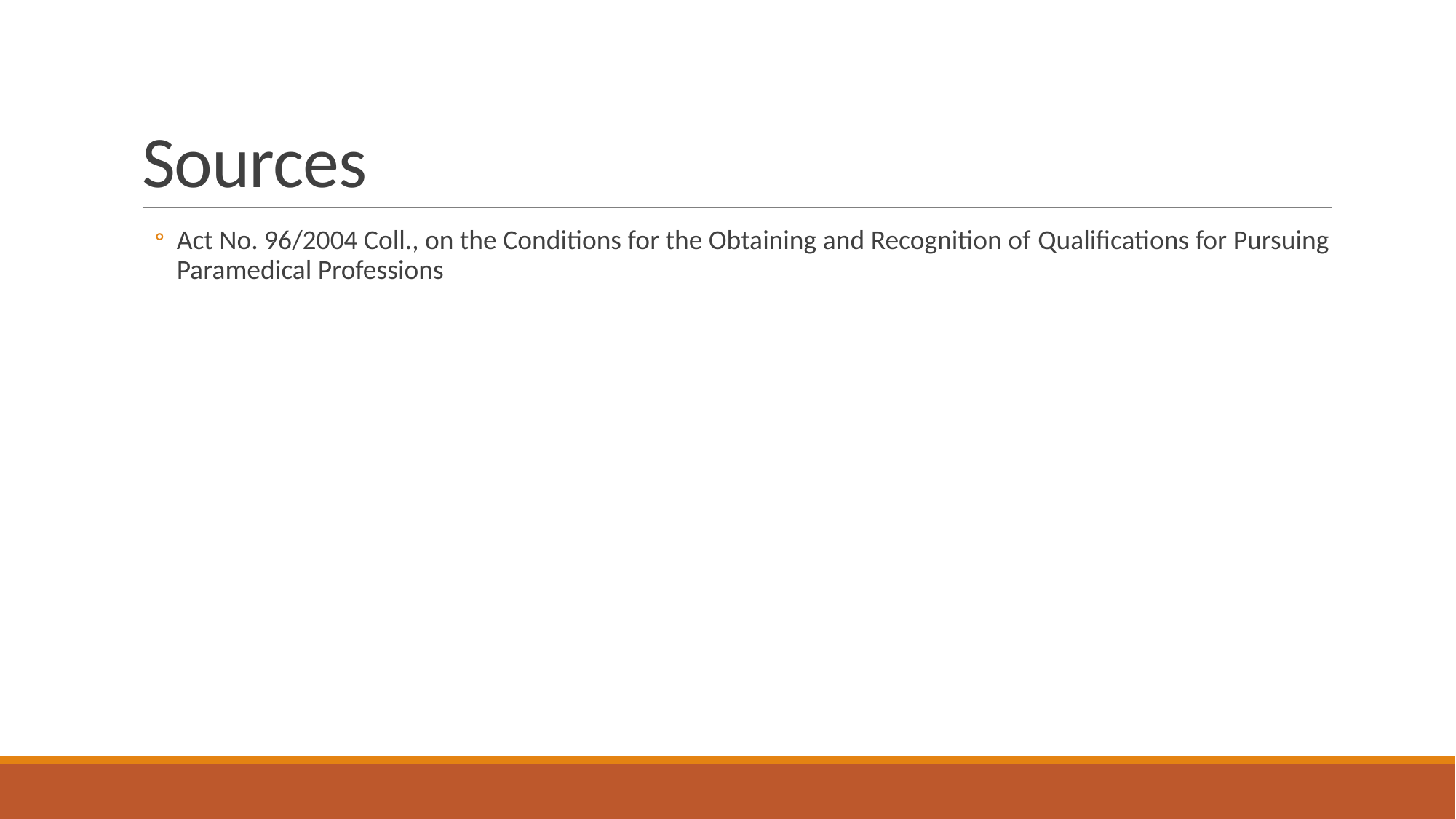

# Sources
Act No. 96/2004 Coll., on the Conditions for the Obtaining and Recognition of Qualifications for Pursuing Paramedical Professions